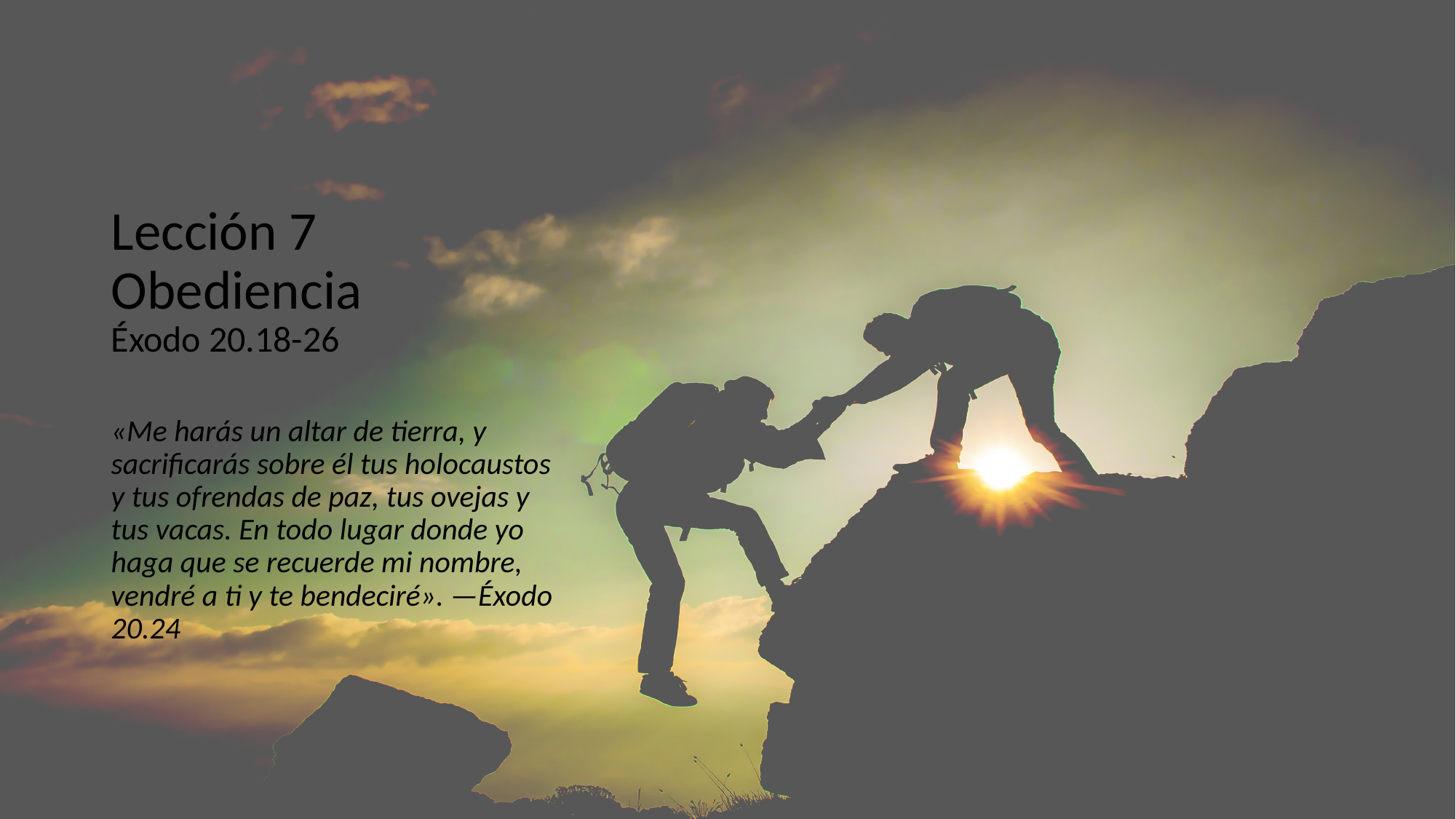

# Lección 7 Obediencia Éxodo 20.18-26
«Me harás un altar de tierra, y sacrificarás sobre él tus holocaustos y tus ofrendas de paz, tus ovejas y tus vacas. En todo lugar donde yo haga que se recuerde mi nombre, vendré a ti y te bendeciré». —Éxodo 20.24